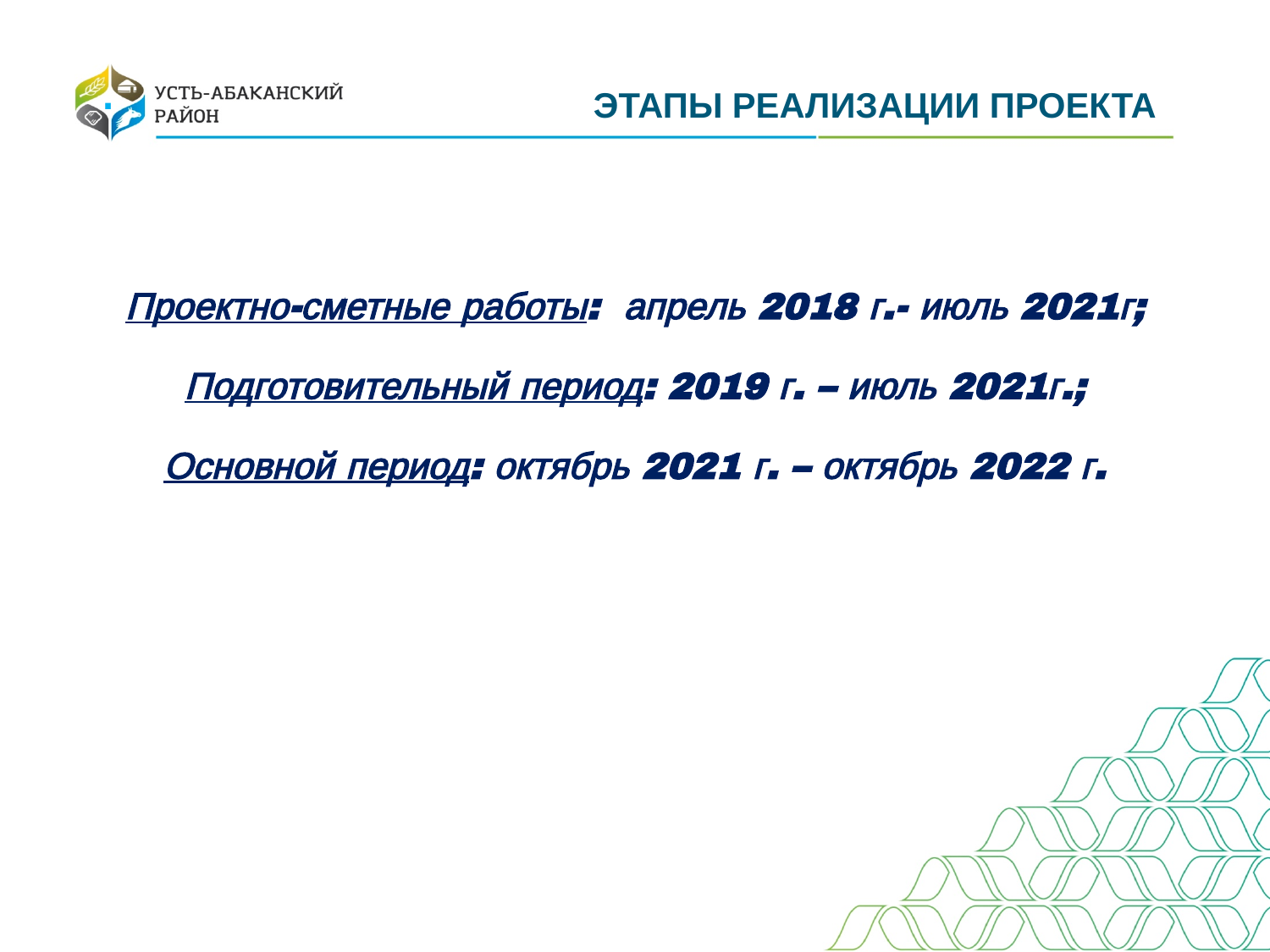

# .
ЭТАПЫ РЕАЛИЗАЦИИ ПРОЕКТА
Проектно-сметные работы:  апрель 2018 г.- июль 2021г;
Подготовительный период: 2019 г. – июль 2021г.;
Основной период: октябрь 2021 г. – октябрь 2022 г.